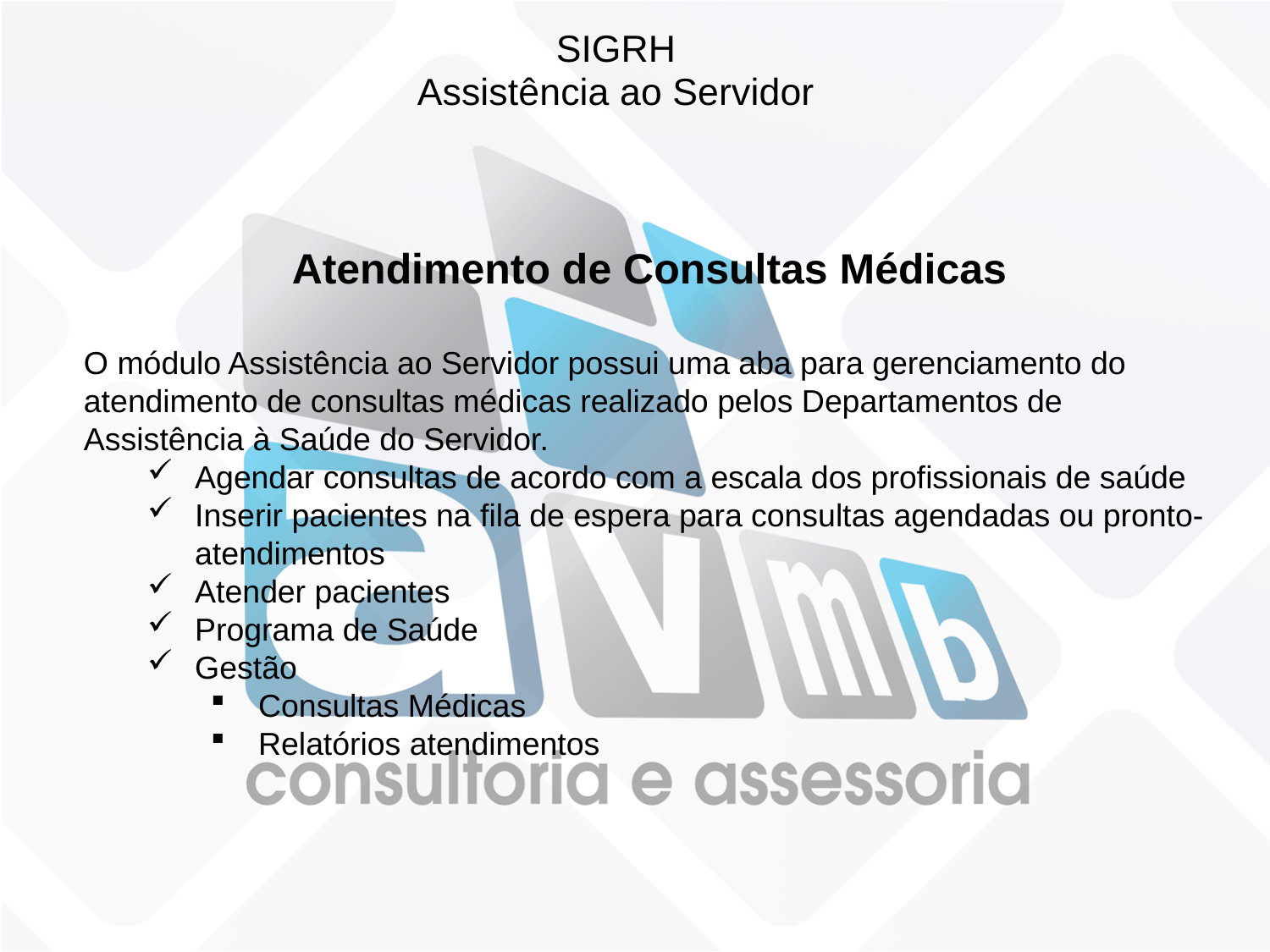

SIGRH
Assistência ao Servidor

Atendimento de Consultas Médicas

O módulo Assistência ao Servidor possui uma aba para gerenciamento do atendimento de consultas médicas realizado pelos Departamentos de Assistência à Saúde do Servidor.
Agendar consultas de acordo com a escala dos profissionais de saúde
Inserir pacientes na fila de espera para consultas agendadas ou pronto-atendimentos
Atender pacientes
Programa de Saúde
Gestão
Consultas Médicas
Relatórios atendimentos